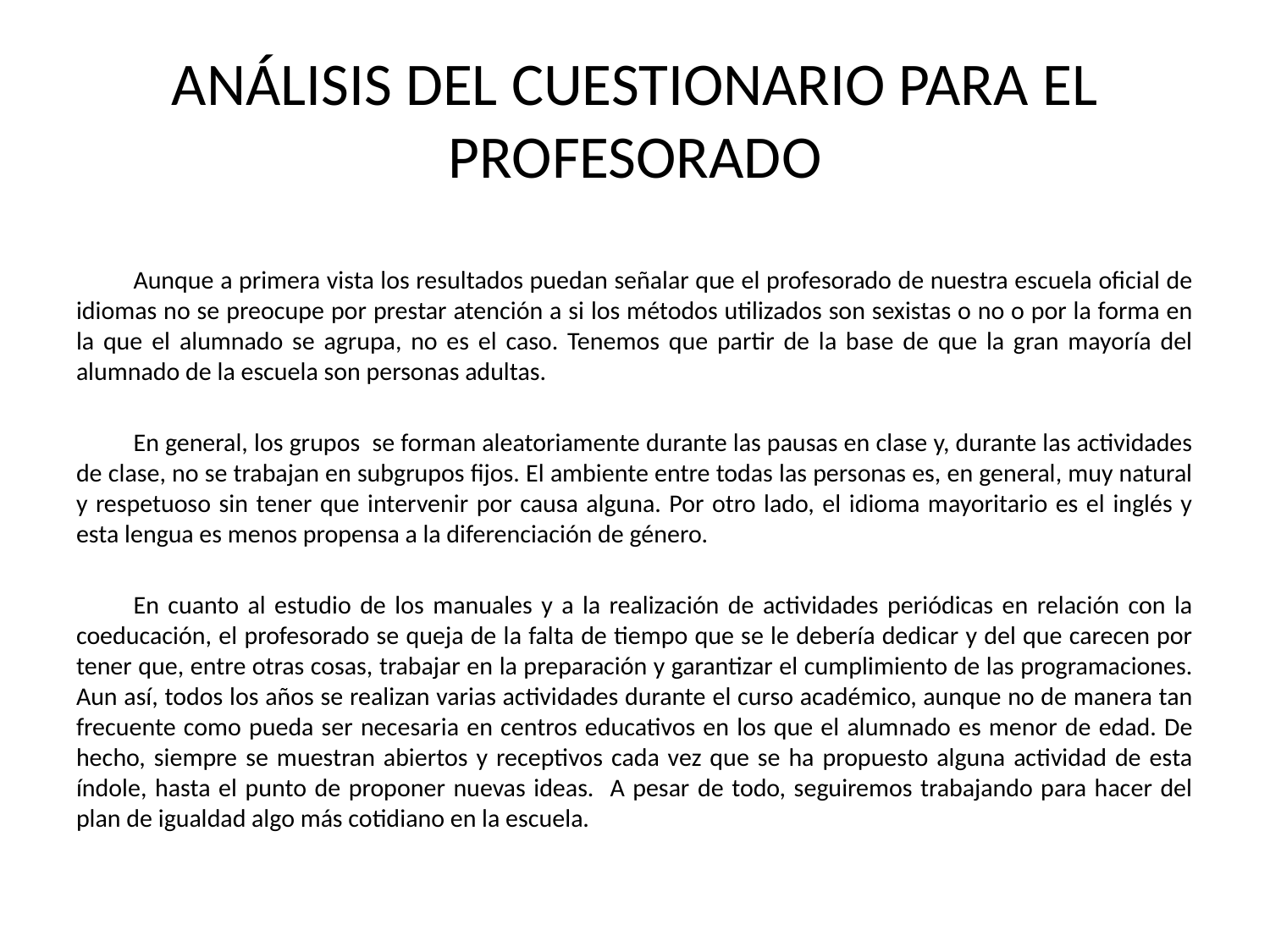

# ANÁLISIS DEL CUESTIONARIO PARA EL PROFESORADO

	Aunque a primera vista los resultados puedan señalar que el profesorado de nuestra escuela oficial de idiomas no se preocupe por prestar atención a si los métodos utilizados son sexistas o no o por la forma en la que el alumnado se agrupa, no es el caso. Tenemos que partir de la base de que la gran mayoría del alumnado de la escuela son personas adultas.

	En general, los grupos  se forman aleatoriamente durante las pausas en clase y, durante las actividades de clase, no se trabajan en subgrupos fijos. El ambiente entre todas las personas es, en general, muy natural y respetuoso sin tener que intervenir por causa alguna. Por otro lado, el idioma mayoritario es el inglés y esta lengua es menos propensa a la diferenciación de género.

	En cuanto al estudio de los manuales y a la realización de actividades periódicas en relación con la coeducación, el profesorado se queja de la falta de tiempo que se le debería dedicar y del que carecen por tener que, entre otras cosas, trabajar en la preparación y garantizar el cumplimiento de las programaciones. Aun así, todos los años se realizan varias actividades durante el curso académico, aunque no de manera tan frecuente como pueda ser necesaria en centros educativos en los que el alumnado es menor de edad. De hecho, siempre se muestran abiertos y receptivos cada vez que se ha propuesto alguna actividad de esta índole, hasta el punto de proponer nuevas ideas.  A pesar de todo, seguiremos trabajando para hacer del plan de igualdad algo más cotidiano en la escuela.